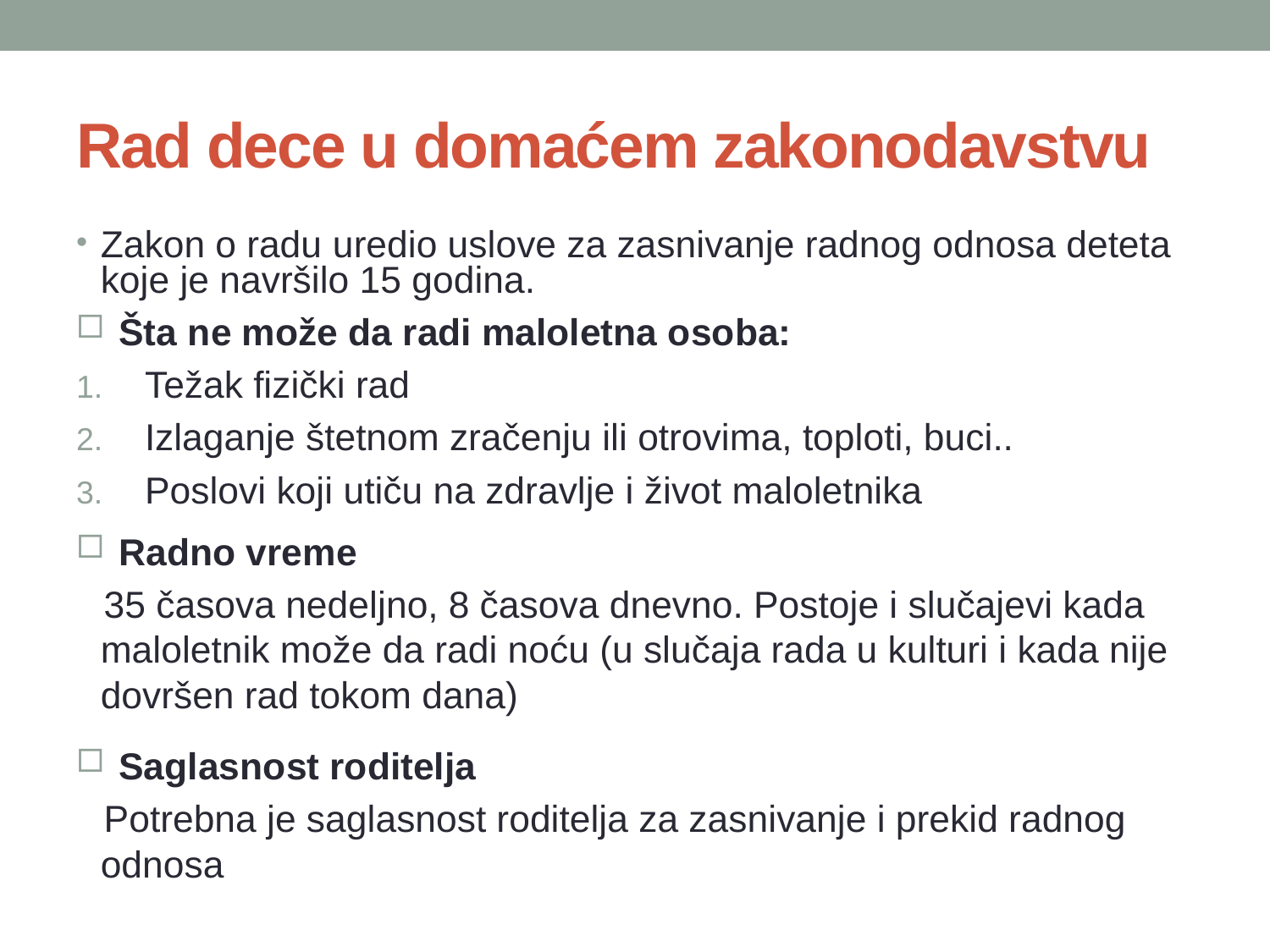

# Rad dece u domaćem zakonodavstvu
Zakon o radu uredio uslove za zasnivanje radnog odnosa deteta koje je navršilo 15 godina.
Šta ne može da radi maloletna osoba:
Težak fizički rad
Izlaganje štetnom zračenju ili otrovima, toploti, buci..
Poslovi koji utiču na zdravlje i život maloletnika
Radno vreme
35 časova nedeljno, 8 časova dnevno. Postoje i slučajevi kada maloletnik može da radi noću (u slučaja rada u kulturi i kada nije dovršen rad tokom dana)
Saglasnost roditelja
Potrebna je saglasnost roditelja za zasnivanje i prekid radnog odnosa